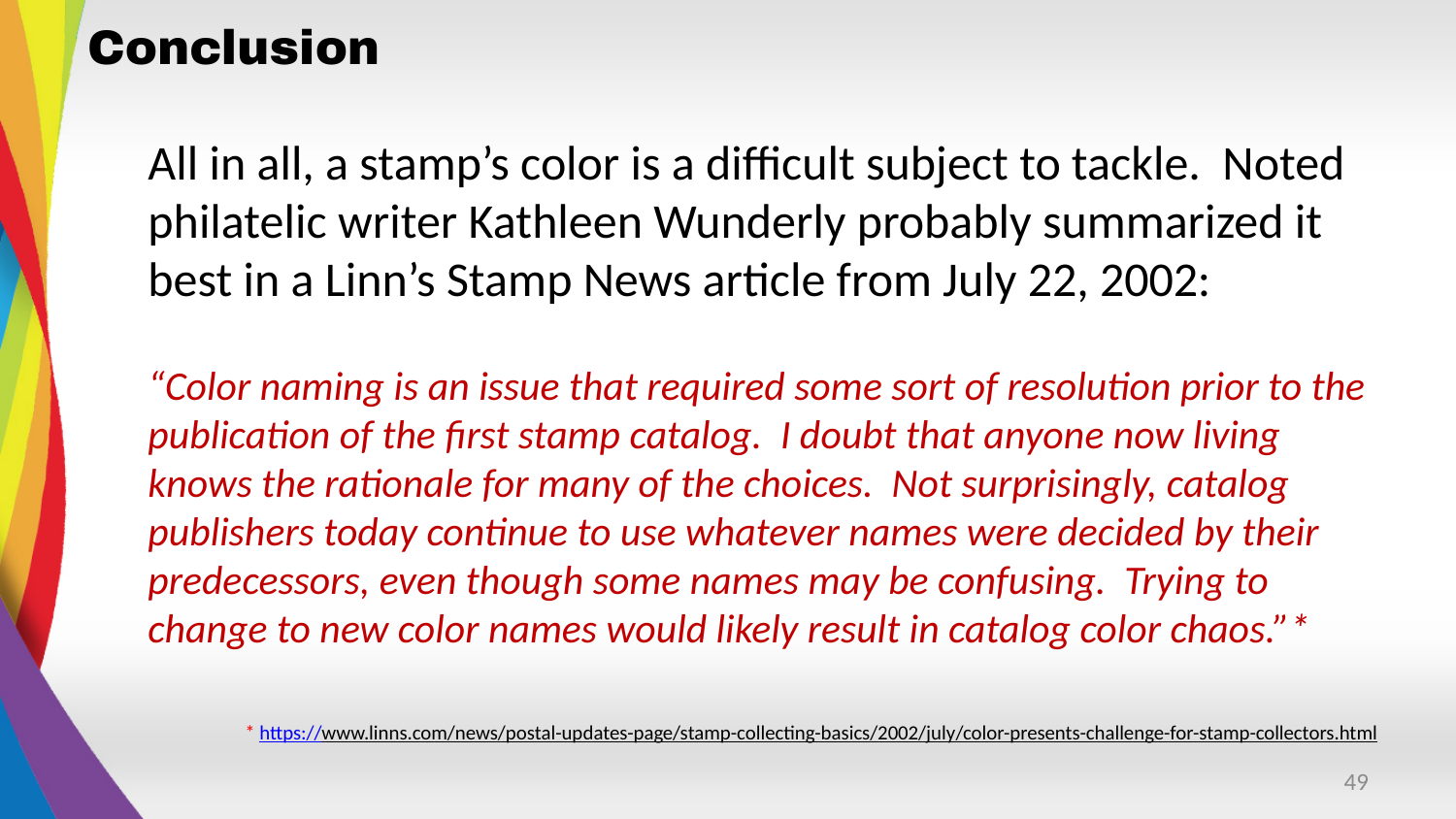

# Conclusion
All in all, a stamp’s color is a difficult subject to tackle.  Noted philatelic writer Kathleen Wunderly probably summarized it best in a Linn’s Stamp News article from July 22, 2002:

“Color naming is an issue that required some sort of resolution prior to the publication of the first stamp catalog.  I doubt that anyone now living knows the rationale for many of the choices.  Not surprisingly, catalog publishers today continue to use whatever names were decided by their predecessors, even though some names may be confusing.  Trying to change to new color names would likely result in catalog color chaos.”*
* https://www.linns.com/news/postal-updates-page/stamp-collecting-basics/2002/july/color-presents-challenge-for-stamp-collectors.html
49